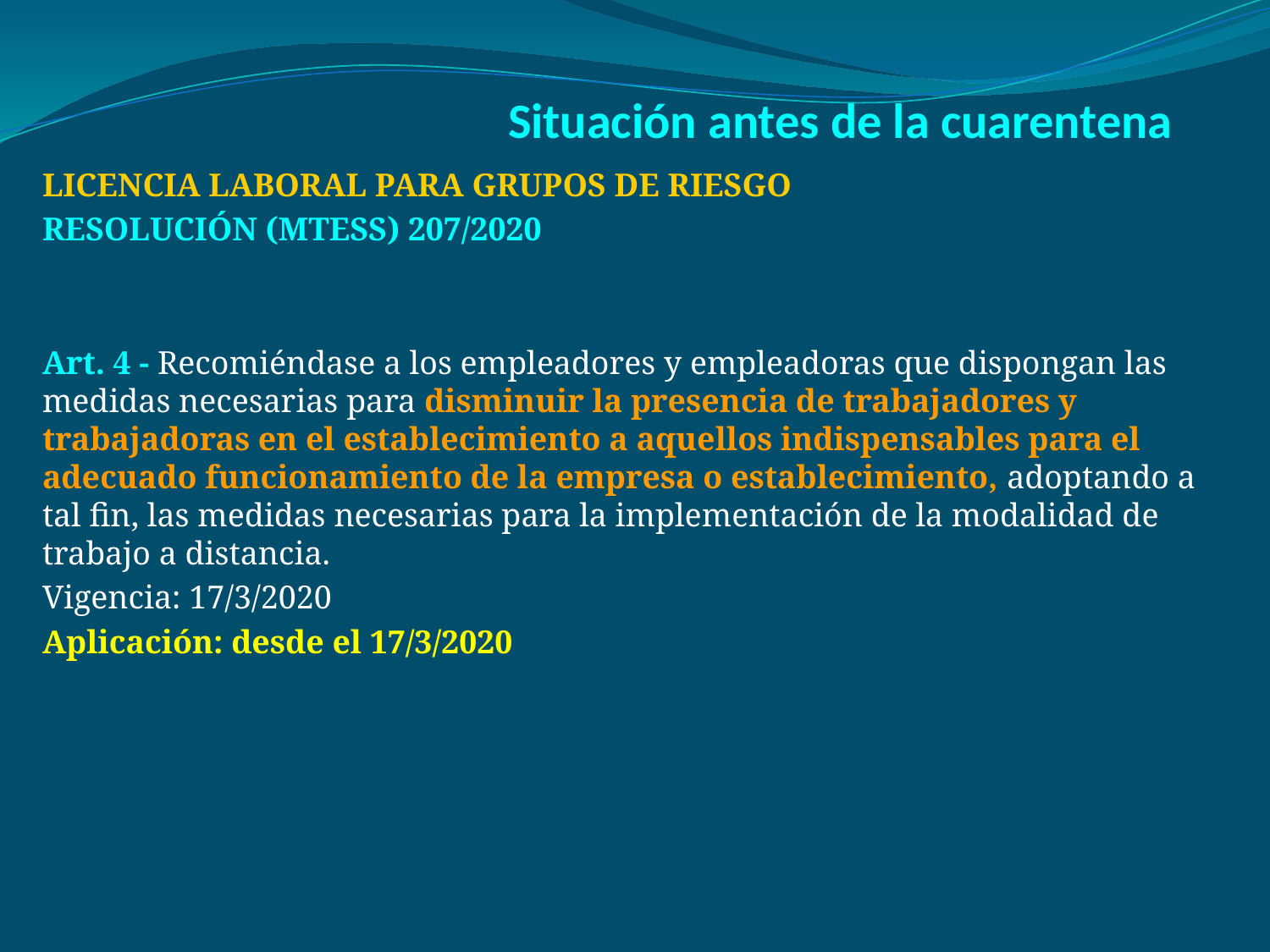

# Situación antes de la cuarentena
LICENCIA LABORAL PARA GRUPOS DE RIESGO
RESOLUCIÓN (MTESS) 207/2020

Art. 4 - Recomiéndase a los empleadores y empleadoras que dispongan las medidas necesarias para disminuir la presencia de trabajadores y trabajadoras en el establecimiento a aquellos indispensables para el adecuado funcionamiento de la empresa o establecimiento, adoptando a tal fin, las medidas necesarias para la implementación de la modalidad de trabajo a distancia.
Vigencia: 17/3/2020
Aplicación: desde el 17/3/2020